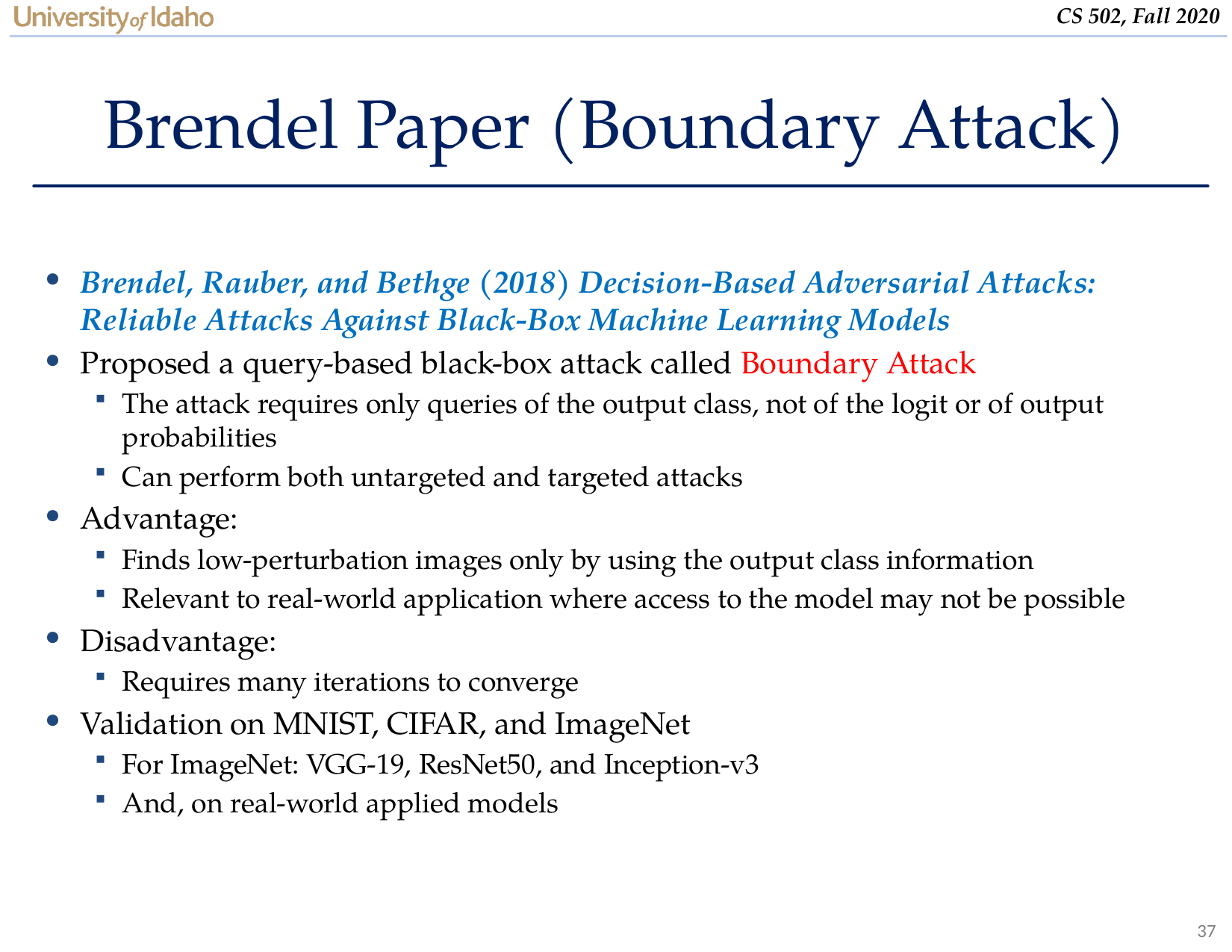

# Brendel Paper (Boundary Attack)
Brendel, Rauber, and Bethge (2018) Decision-Based Adversarial Attacks: Reliable Attacks Against Black-Box Machine Learning Models
Proposed a query-based black-box attack called Boundary Attack
The attack requires only queries of the output class, not of the logit or of output probabilities
Can perform both untargeted and targeted attacks
Advantage:
Finds low-perturbation images only by using the output class information
Relevant to real-world application where access to the model may not be possible
Disadvantage:
Requires many iterations to converge
Validation on MNIST, CIFAR, and ImageNet
For ImageNet: VGG-19, ResNet50, and Inception-v3
And, on real-world applied models